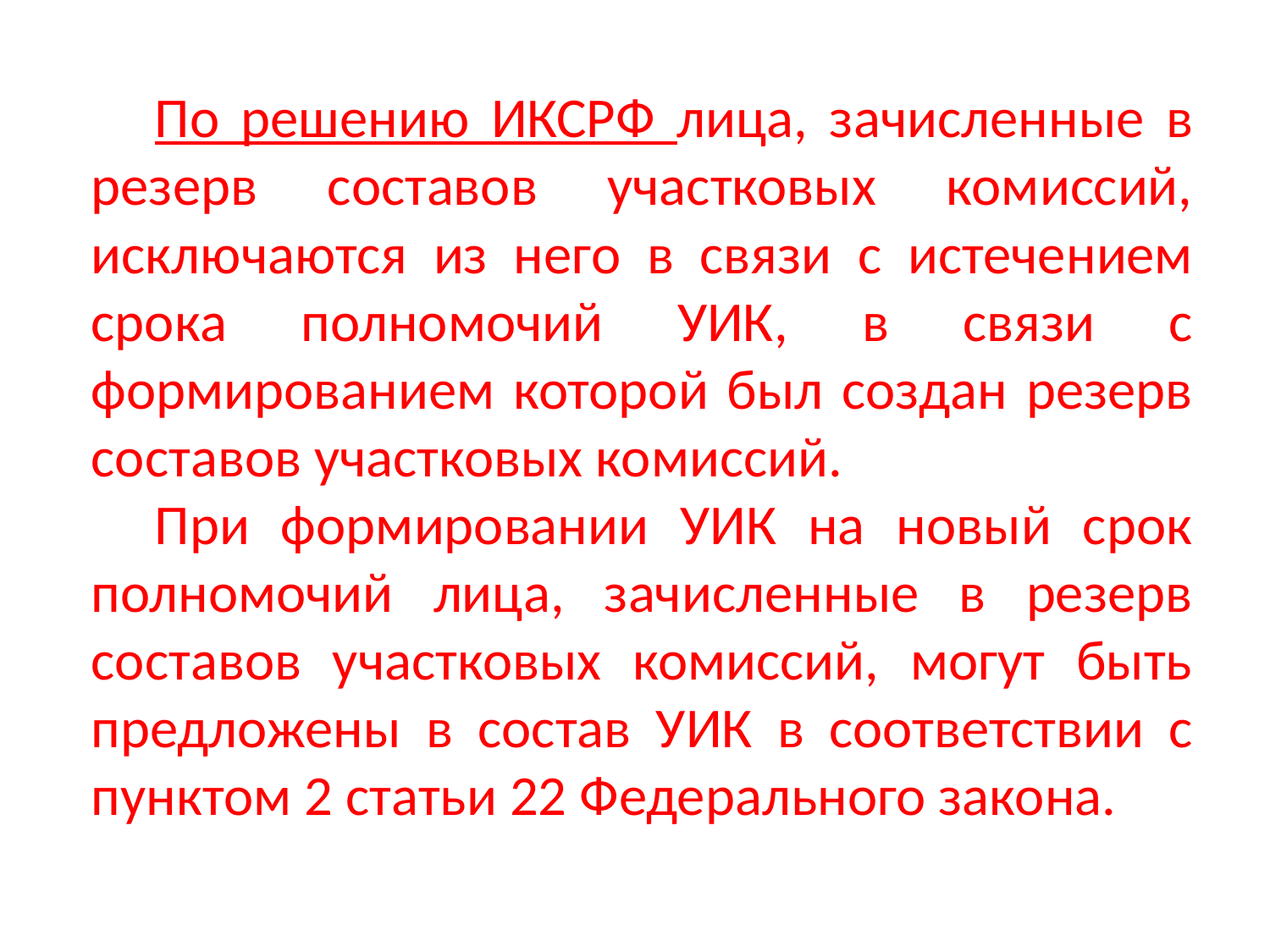

По решению ИКСРФ лица, зачисленные в резерв составов участковых комиссий, исключаются из него в связи с истечением срока полномочий УИК, в связи с формированием которой был создан резерв составов участковых комиссий.
При формировании УИК на новый срок полномочий лица, зачисленные в резерв составов участковых комиссий, могут быть предложены в состав УИК в соответствии с пунктом 2 статьи 22 Федерального закона.